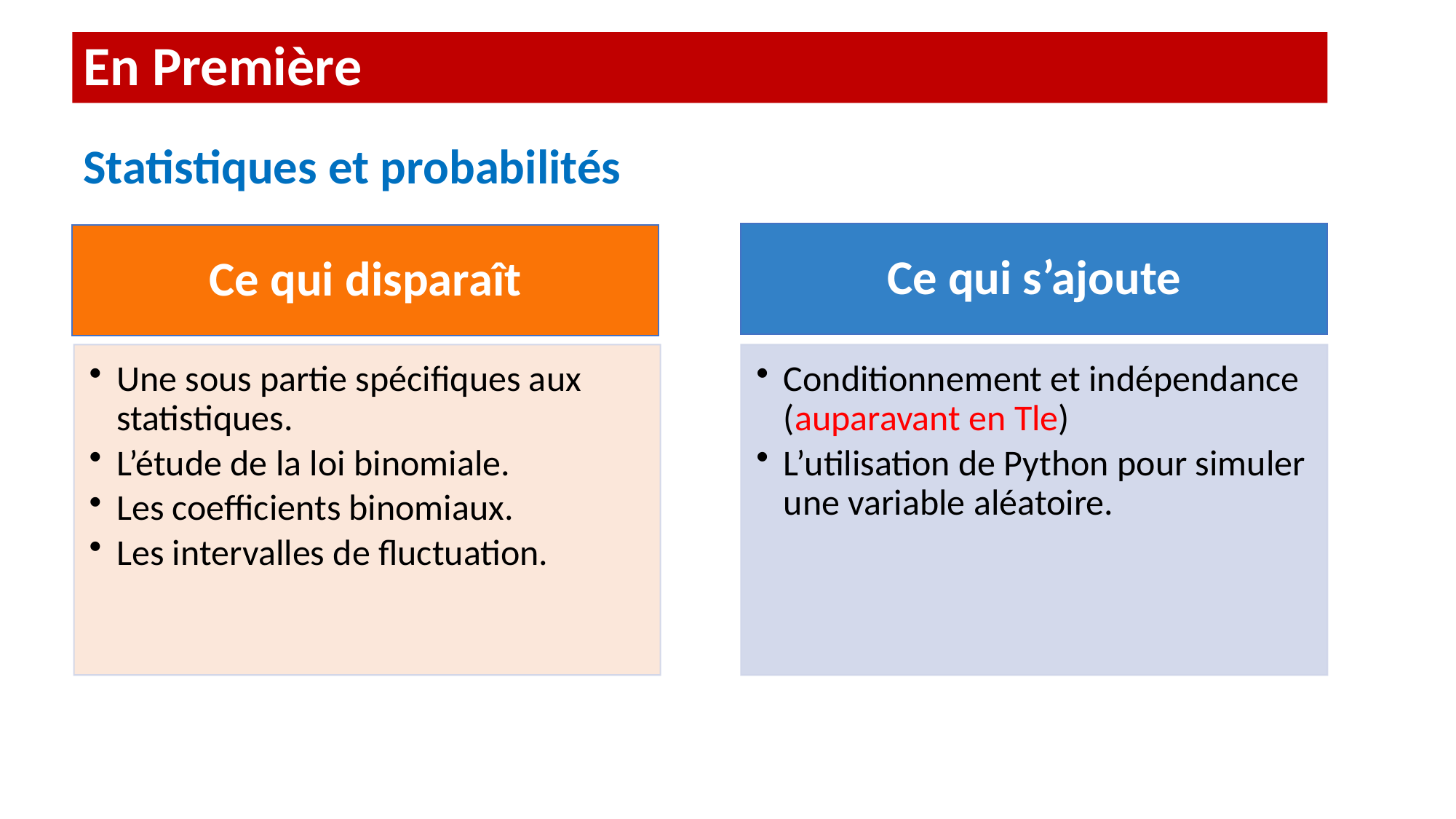

# En Première
Statistiques et probabilités
Ce qui disparaît
Une sous partie spécifiques aux statistiques.
L’étude de la loi binomiale.
Les coefficients binomiaux.
Les intervalles de fluctuation.
Ce qui s’ajoute
Conditionnement et indépendance (auparavant en Tle)
L’utilisation de Python pour simuler une variable aléatoire.